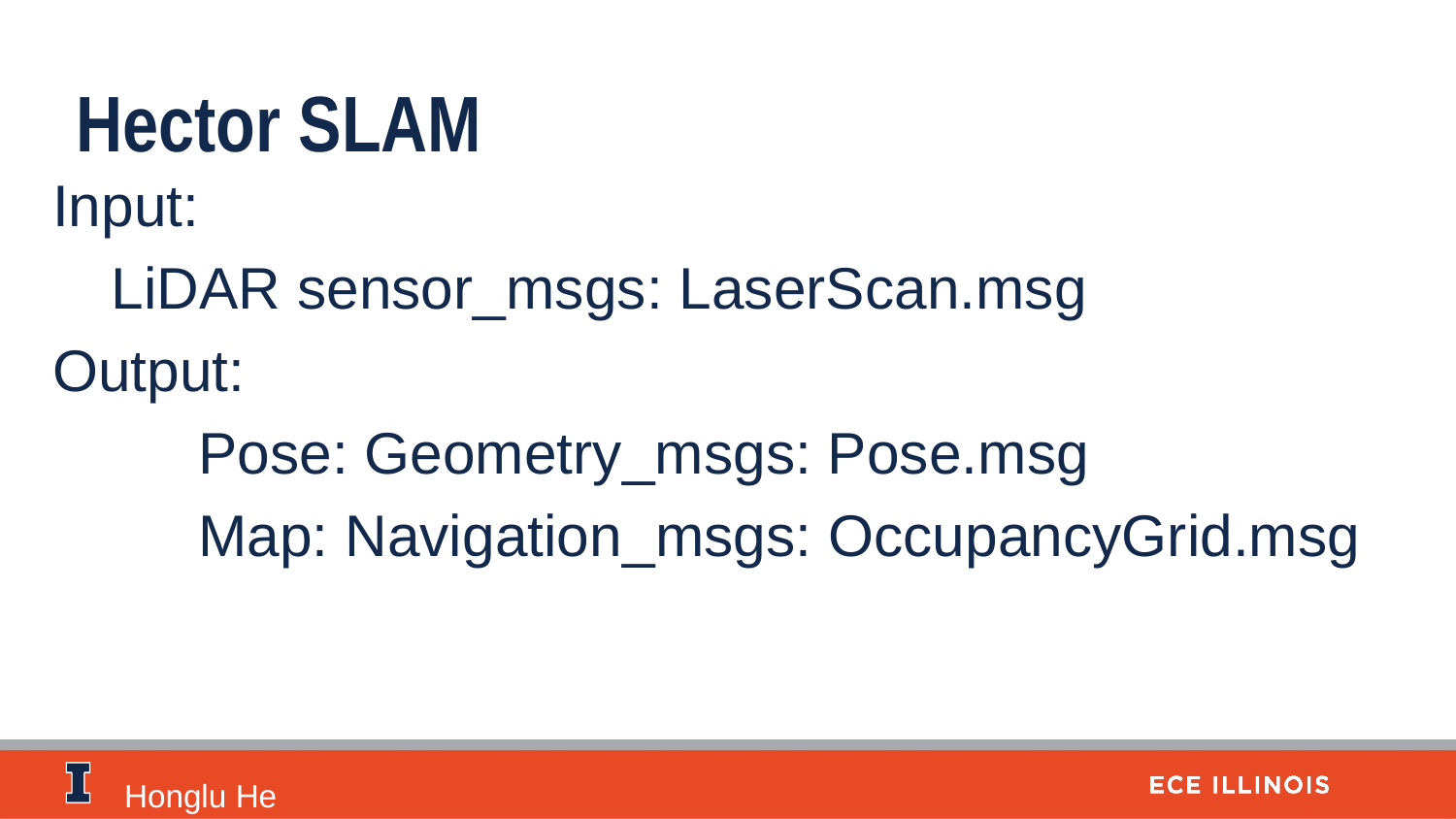

Hector SLAM
Input:
LiDAR sensor_msgs: LaserScan.msg
Output:
	Pose: Geometry_msgs: Pose.msg
	Map: Navigation_msgs: OccupancyGrid.msg

Honglu He